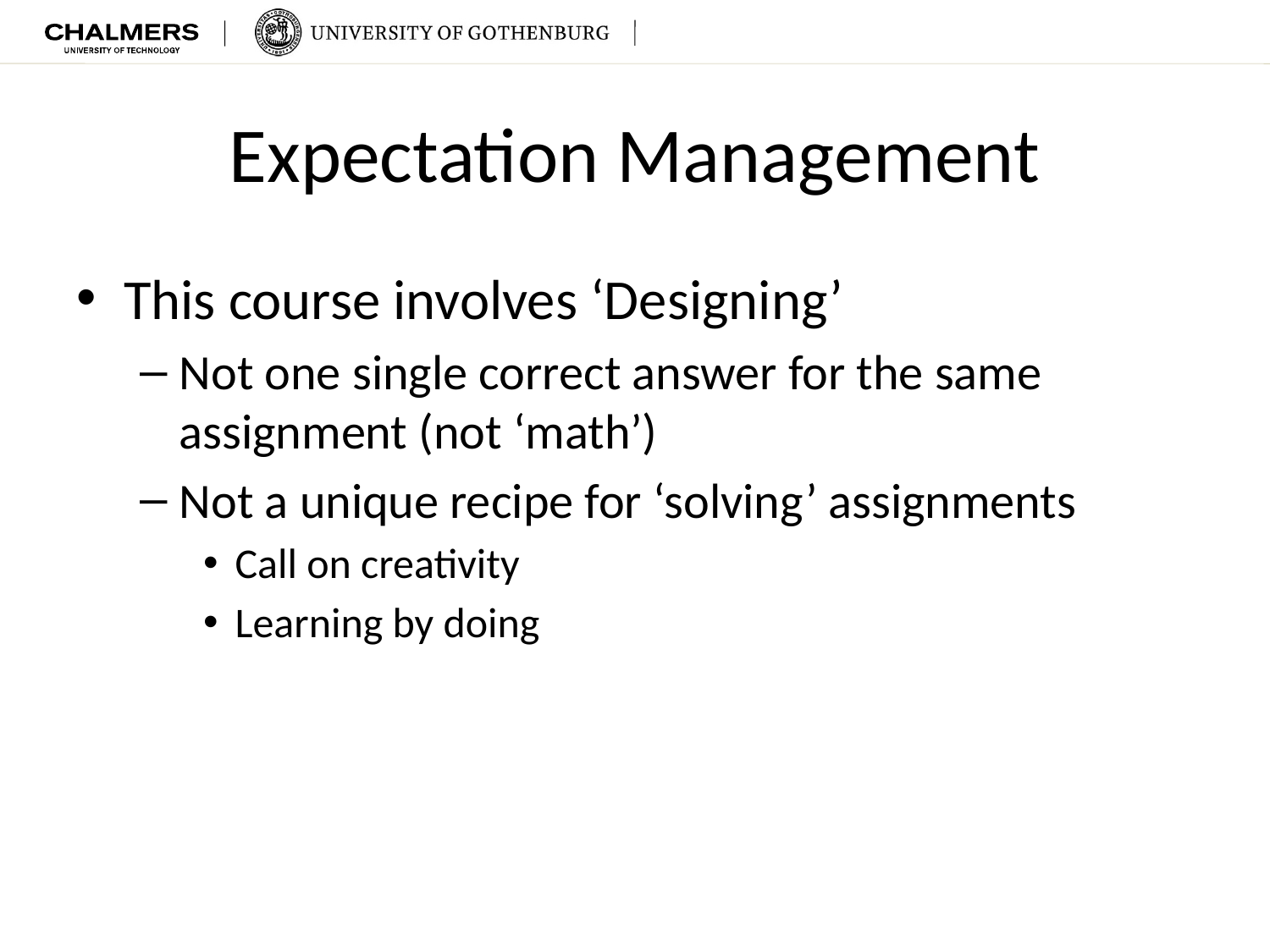

# Expectation Management
This course involves ‘Designing’
Not one single correct answer for the same assignment (not ‘math’)
Not a unique recipe for ‘solving’ assignments
Call on creativity
Learning by doing